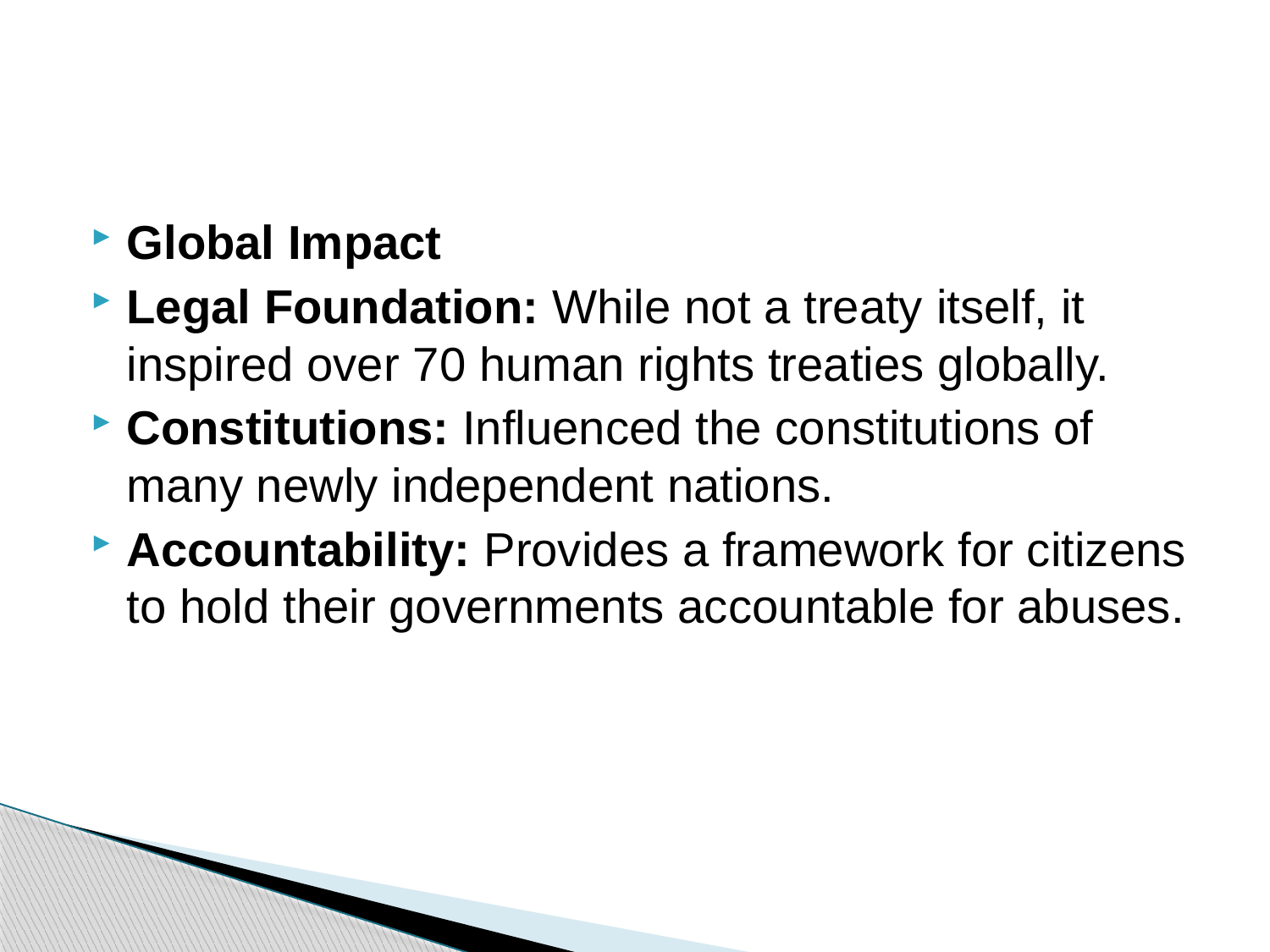

#
Global Impact
Legal Foundation: While not a treaty itself, it inspired over 70 human rights treaties globally.
Constitutions: Influenced the constitutions of many newly independent nations.
Accountability: Provides a framework for citizens to hold their governments accountable for abuses.